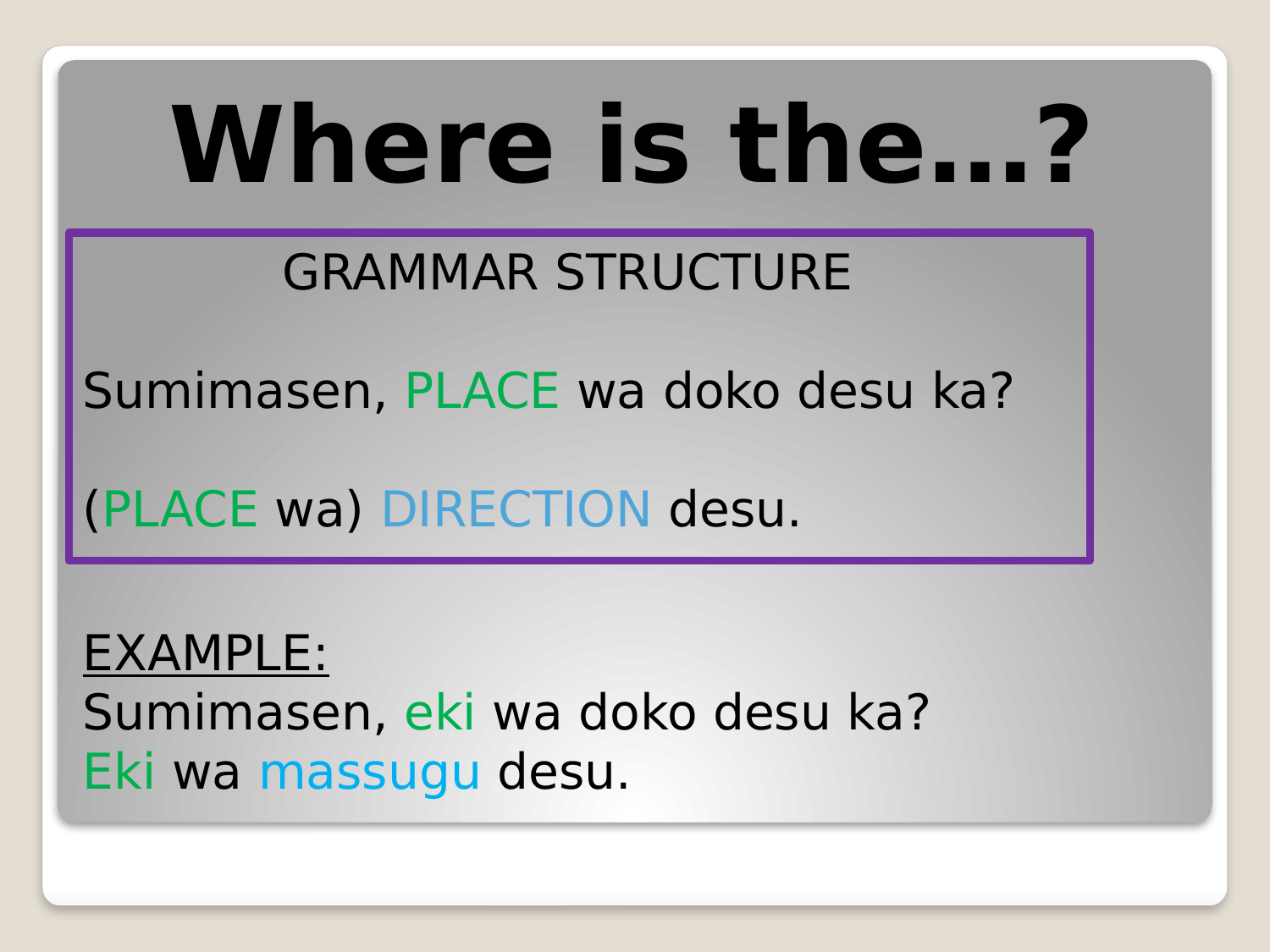

# Where is the…?

GRAMMAR STRUCTURE

Sumimasen, PLACE wa doko desu ka?

(PLACE wa) DIRECTION desu.

EXAMPLE:
Sumimasen, eki wa doko desu ka?
Eki wa massugu desu.